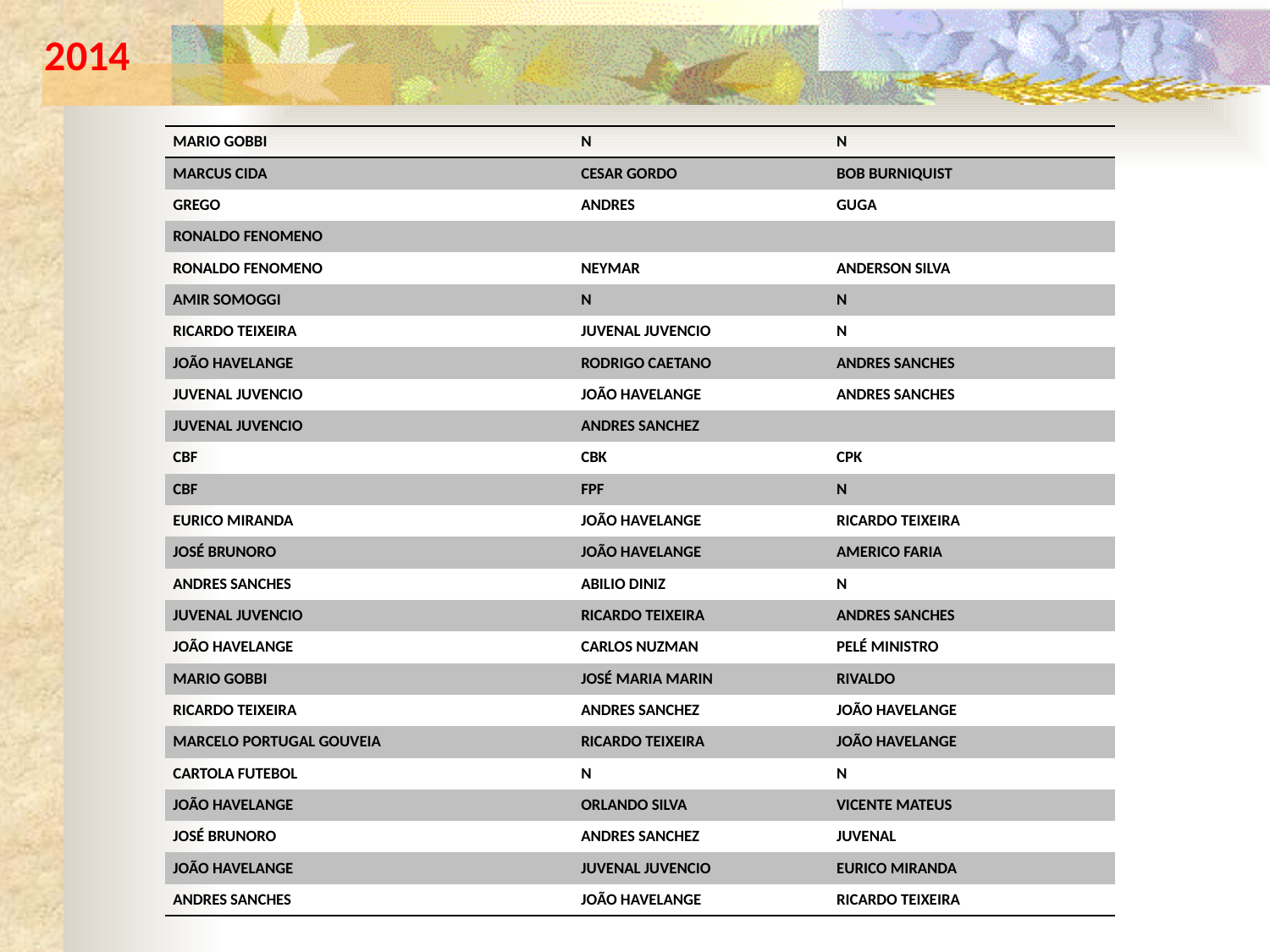

2014
| MARIO GOBBI | N | N |
| --- | --- | --- |
| MARCUS CIDA | CESAR GORDO | BOB BURNIQUIST |
| GREGO | ANDRES | GUGA |
| RONALDO FENOMENO |  |  |
| RONALDO FENOMENO | NEYMAR | ANDERSON SILVA |
| AMIR SOMOGGI | N | N |
| RICARDO TEIXEIRA | JUVENAL JUVENCIO | N |
| JOÃO HAVELANGE | RODRIGO CAETANO | ANDRES SANCHES |
| JUVENAL JUVENCIO | JOÃO HAVELANGE | ANDRES SANCHES |
| JUVENAL JUVENCIO | ANDRES SANCHEZ |  |
| CBF | CBK | CPK |
| CBF | FPF | N |
| EURICO MIRANDA | JOÃO HAVELANGE | RICARDO TEIXEIRA |
| JOSÉ BRUNORO | JOÃO HAVELANGE | AMERICO FARIA |
| ANDRES SANCHES | ABILIO DINIZ | N |
| JUVENAL JUVENCIO | RICARDO TEIXEIRA | ANDRES SANCHES |
| JOÃO HAVELANGE | CARLOS NUZMAN | PELÉ MINISTRO |
| MARIO GOBBI | JOSÉ MARIA MARIN | RIVALDO |
| RICARDO TEIXEIRA | ANDRES SANCHEZ | JOÃO HAVELANGE |
| MARCELO PORTUGAL GOUVEIA | RICARDO TEIXEIRA | JOÃO HAVELANGE |
| CARTOLA FUTEBOL | N | N |
| JOÃO HAVELANGE | ORLANDO SILVA | VICENTE MATEUS |
| JOSÉ BRUNORO | ANDRES SANCHEZ | JUVENAL |
| JOÃO HAVELANGE | JUVENAL JUVENCIO | EURICO MIRANDA |
| ANDRES SANCHES | JOÃO HAVELANGE | RICARDO TEIXEIRA |